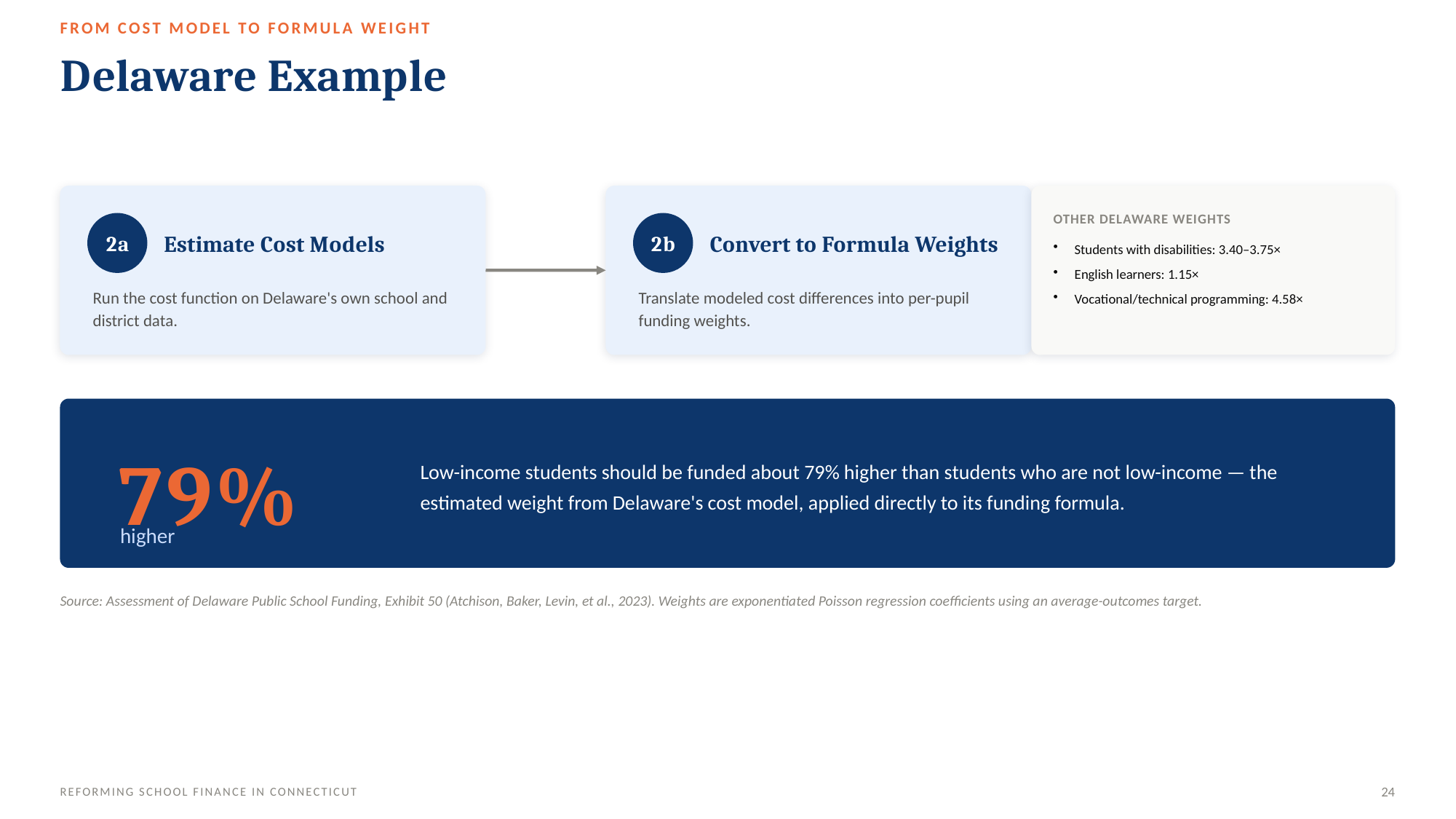

FROM COST MODEL TO FORMULA WEIGHT
Delaware Example

OTHER DELAWARE WEIGHTS

2a

2b
Estimate Cost Models
Convert to Formula Weights
Students with disabilities: 3.40–3.75×
English learners: 1.15×
Vocational/technical programming: 4.58×

Run the cost function on Delaware's own school and district data.
Translate modeled cost differences into per-pupil funding weights.

79%
Low-income students should be funded about 79% higher than students who are not low-income — the estimated weight from Delaware's cost model, applied directly to its funding formula.
higher
Source: Assessment of Delaware Public School Funding, Exhibit 50 (Atchison, Baker, Levin, et al., 2023). Weights are exponentiated Poisson regression coefficients using an average-outcomes target.
REFORMING SCHOOL FINANCE IN CONNECTICUT
24